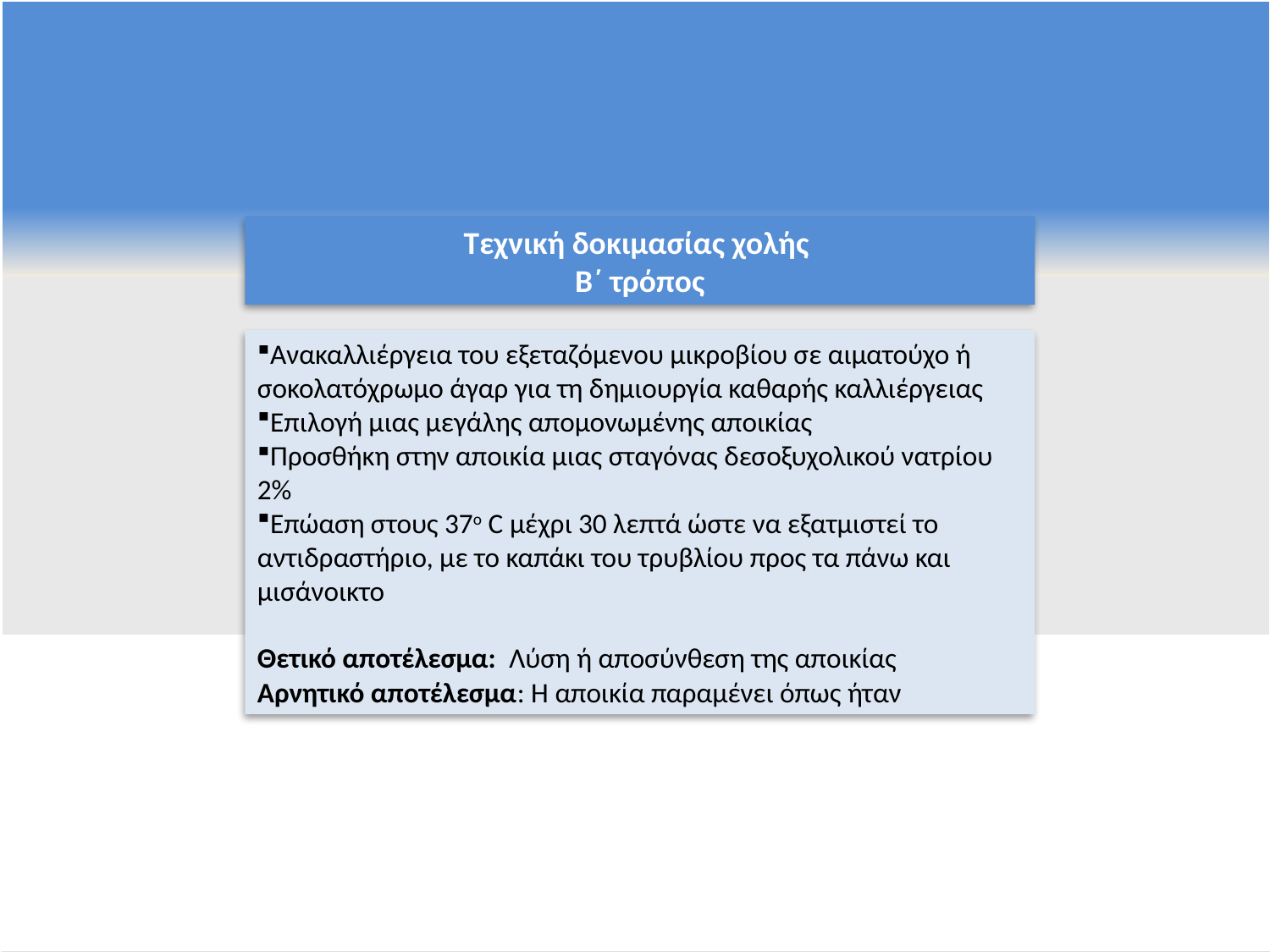

Τεχνική δοκιμασίας χολής
Β΄ τρόπος
Ανακαλλιέργεια του εξεταζόμενου μικροβίου σε αιματούχο ή σοκολατόχρωμο άγαρ για τη δημιουργία καθαρής καλλιέργειας
Επιλογή μιας μεγάλης απομονωμένης αποικίας
Προσθήκη στην αποικία μιας σταγόνας δεσοξυχολικού νατρίου 2%
Επώαση στους 37ο C μέχρι 30 λεπτά ώστε να εξατμιστεί το αντιδραστήριο, με το καπάκι του τρυβλίου προς τα πάνω και μισάνοικτο

Θετικό αποτέλεσμα:  Λύση ή αποσύνθεση της αποικίας
Αρνητικό αποτέλεσμα: Η αποικία παραμένει όπως ήταν